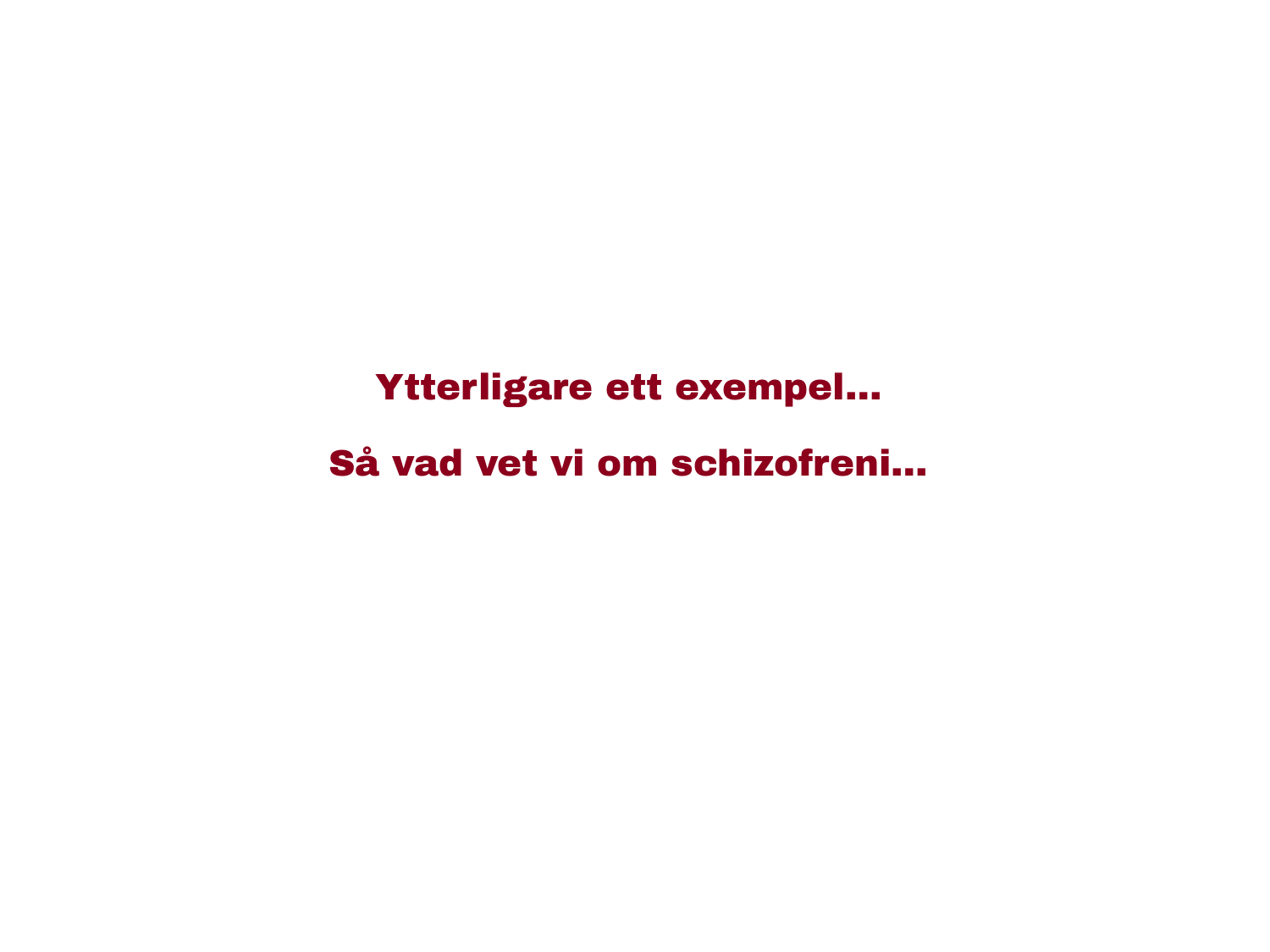

Ytterligare ett exempel…
Så vad vet vi om schizofreni…